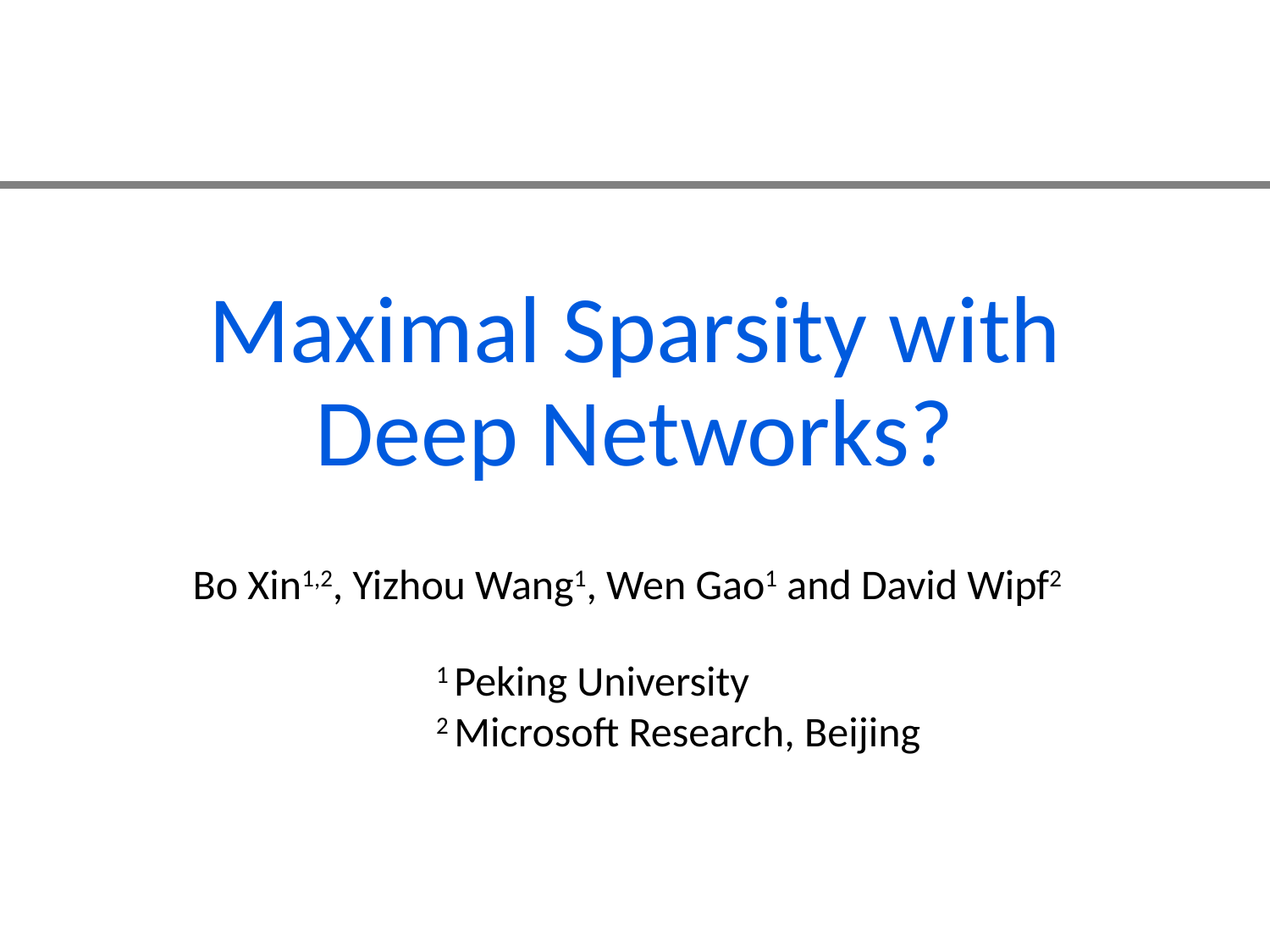

# Maximal Sparsity with Deep Networks?
Bo Xin1,2, Yizhou Wang1, Wen Gao1 and David Wipf2
1 Peking University
2 Microsoft Research, Beijing